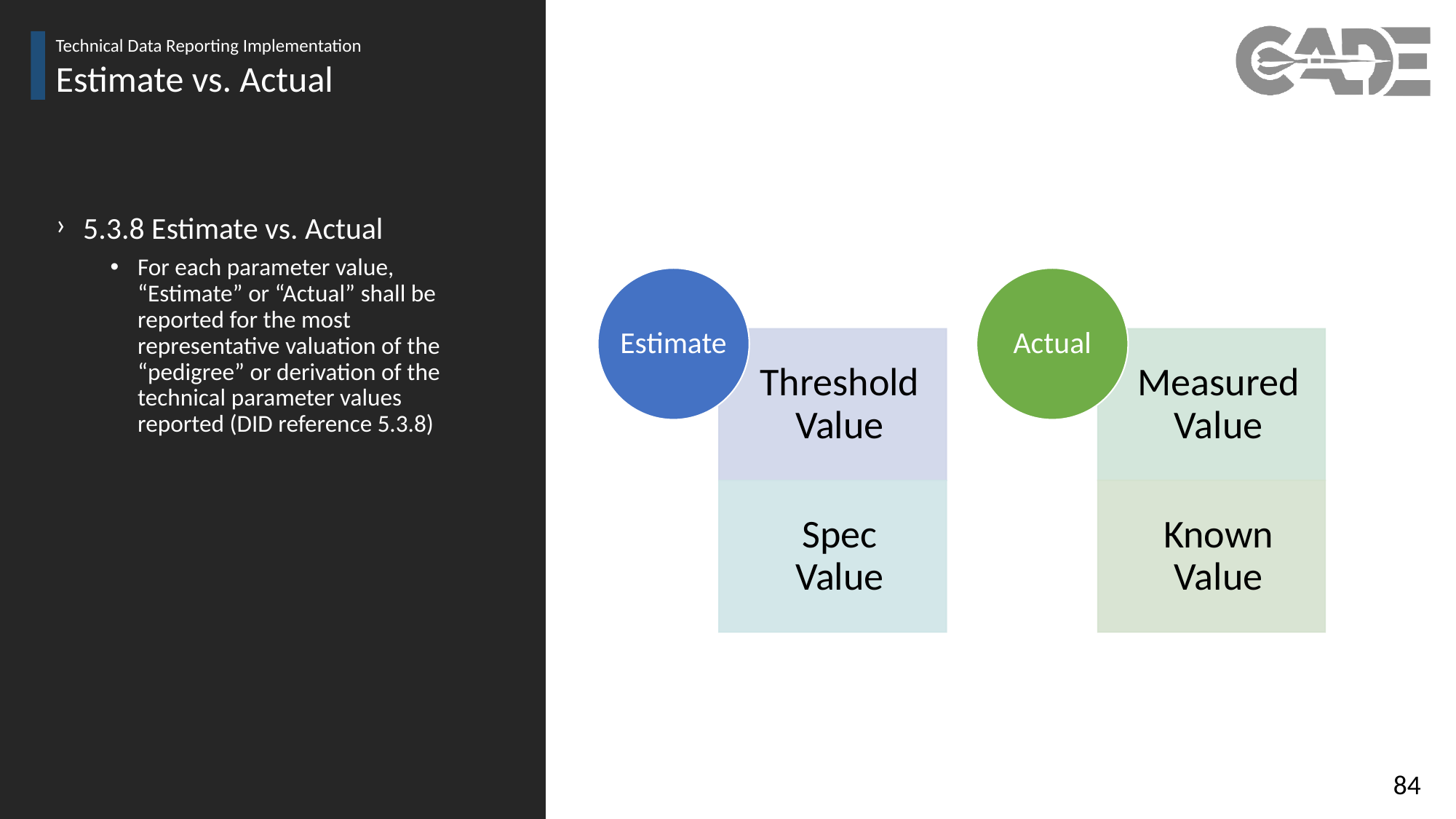

Technical Data Reporting Implementation
Estimate vs. Actual
5.3.8 Estimate vs. Actual
For each parameter value, “Estimate” or “Actual” shall be reported for the most representative valuation of the “pedigree” or derivation of the technical parameter values reported (DID reference 5.3.8)
Threshold Value
Spec Value
Estimate
Measured Value
Known Value
Actual
84